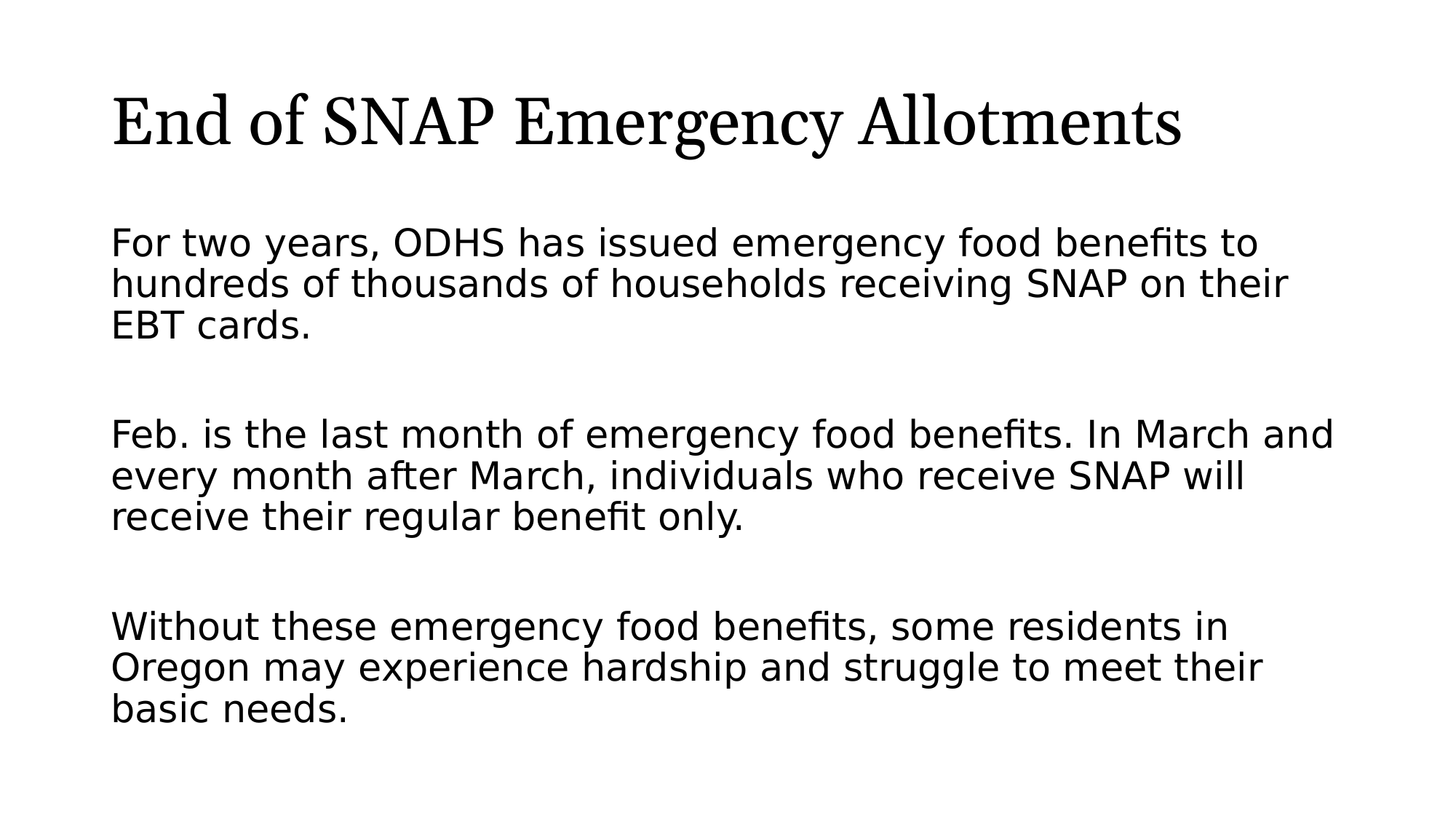

# End of SNAP Emergency Allotments
For two years, ODHS has issued emergency food benefits to hundreds of thousands of households receiving SNAP on their EBT cards.

Feb. is the last month of emergency food benefits. In March and every month after March, individuals who receive SNAP will receive their regular benefit only.

Without these emergency food benefits, some residents in Oregon may experience hardship and struggle to meet their basic needs.